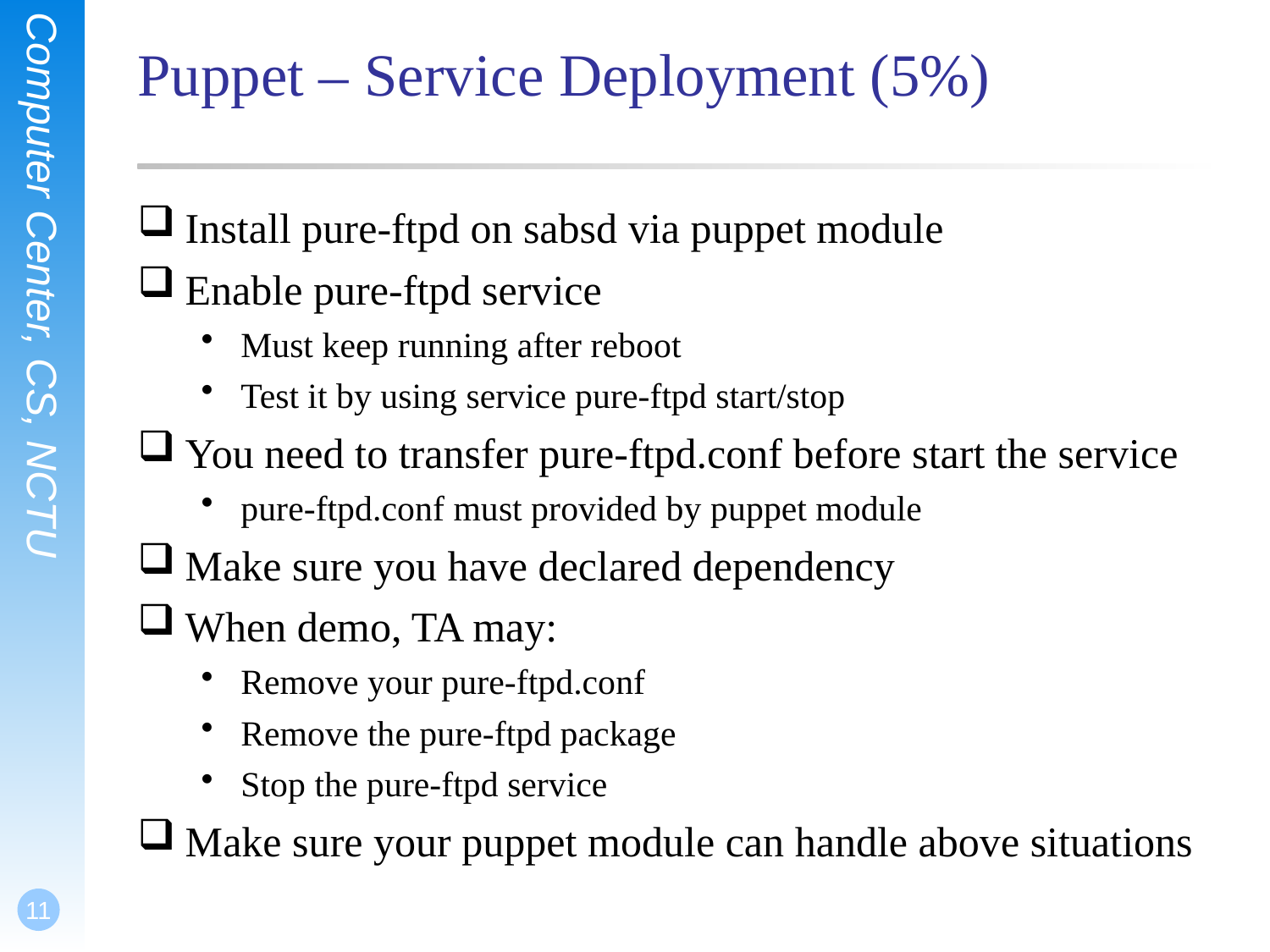

# Puppet – Service Deployment (5%)
Install pure-ftpd on sabsd via puppet module
Enable pure-ftpd service
Must keep running after reboot
Test it by using service pure-ftpd start/stop
You need to transfer pure-ftpd.conf before start the service
pure-ftpd.conf must provided by puppet module
Make sure you have declared dependency
When demo, TA may:
Remove your pure-ftpd.conf
Remove the pure-ftpd package
Stop the pure-ftpd service
Make sure your puppet module can handle above situations